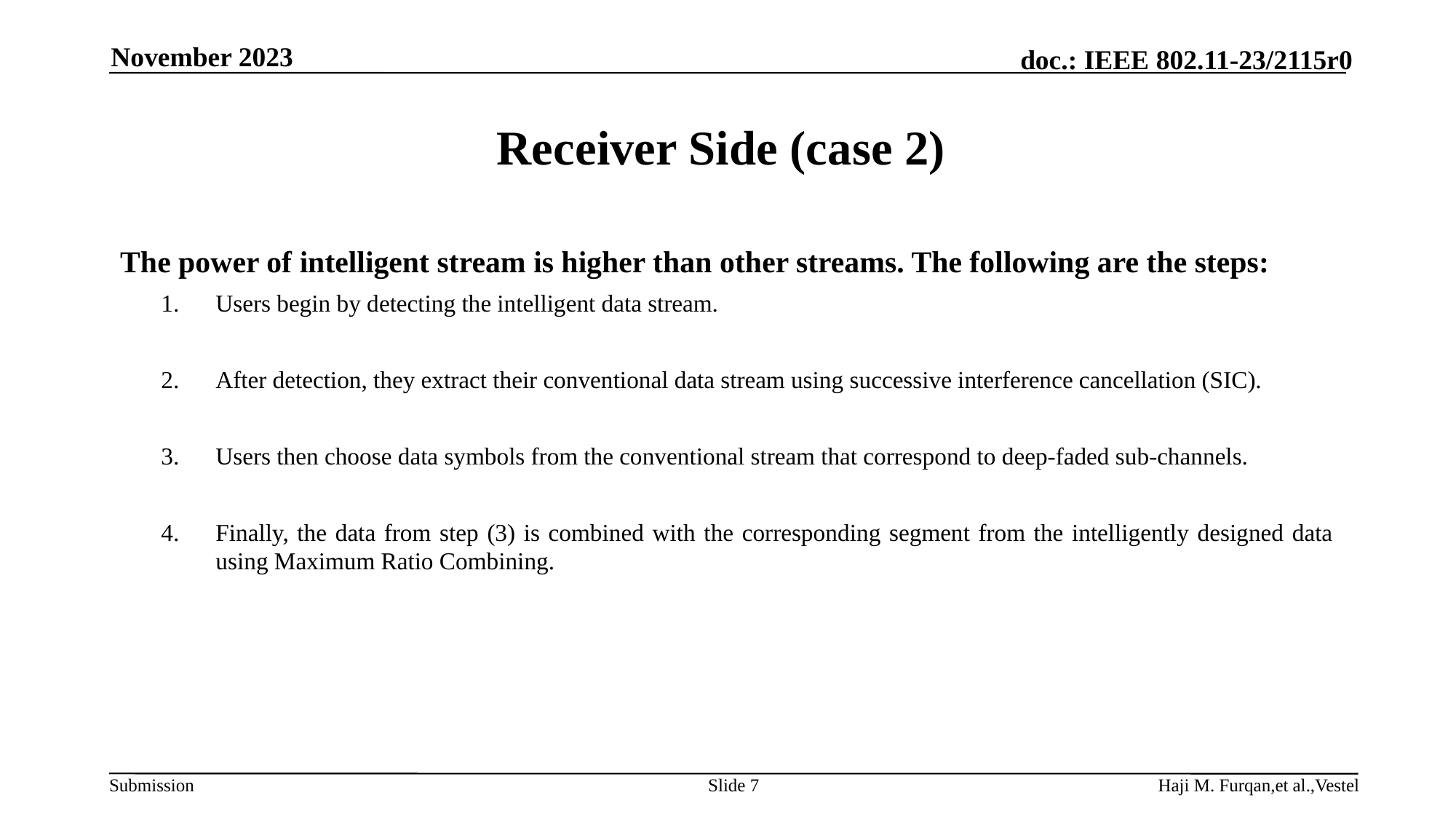

November 2023
# Receiver Side (case 2)
The power of intelligent stream is higher than other streams. The following are the steps:
Users begin by detecting the intelligent data stream.

After detection, they extract their conventional data stream using successive interference cancellation (SIC).

Users then choose data symbols from the conventional stream that correspond to deep-faded sub-channels.

Finally, the data from step (3) is combined with the corresponding segment from the intelligently designed data using Maximum Ratio Combining.

Slide 7
Haji M. Furqan,et al.,Vestel